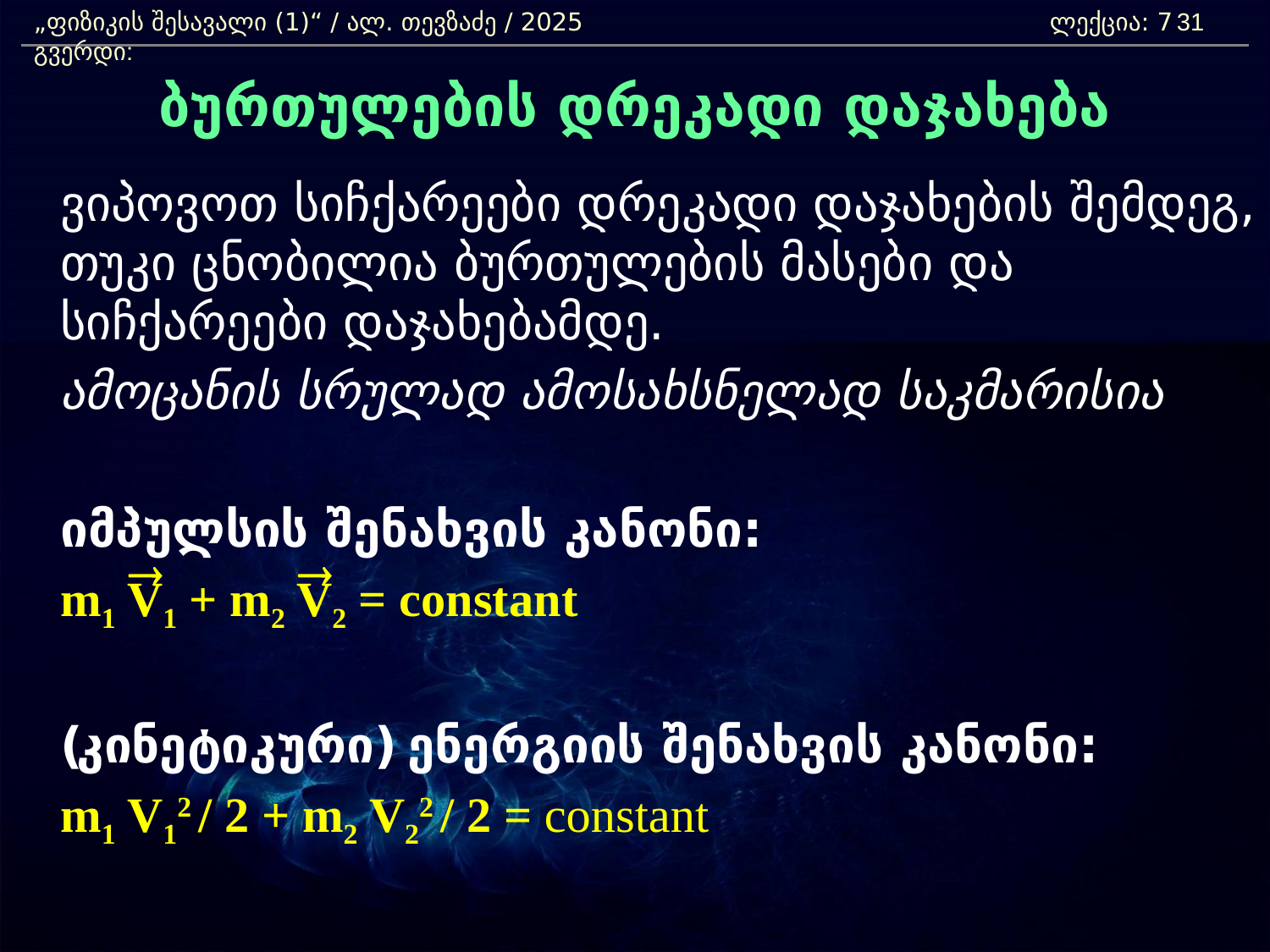

„ფიზიკის შესავალი (1)“ / ალ. თევზაძე / 2025 				ლექცია: 7	    გვერდი:
31
ბურთულების დრეკადი დაჯახება

	ვიპოვოთ სიჩქარეები დრეკადი დაჯახების შემდეგ, თუკი ცნობილია ბურთულების მასები და სიჩქარეები დაჯახებამდე.
	ამოცანის სრულად ამოსახსნელად საკმარისია

	იმპულსის შენახვის კანონი:
	m1 V1 + m2 V2 = constant

	(კინეტიკური) ენერგიის შენახვის კანონი:
	m1 V12 / 2 + m2 V22 / 2 = constant
→
→